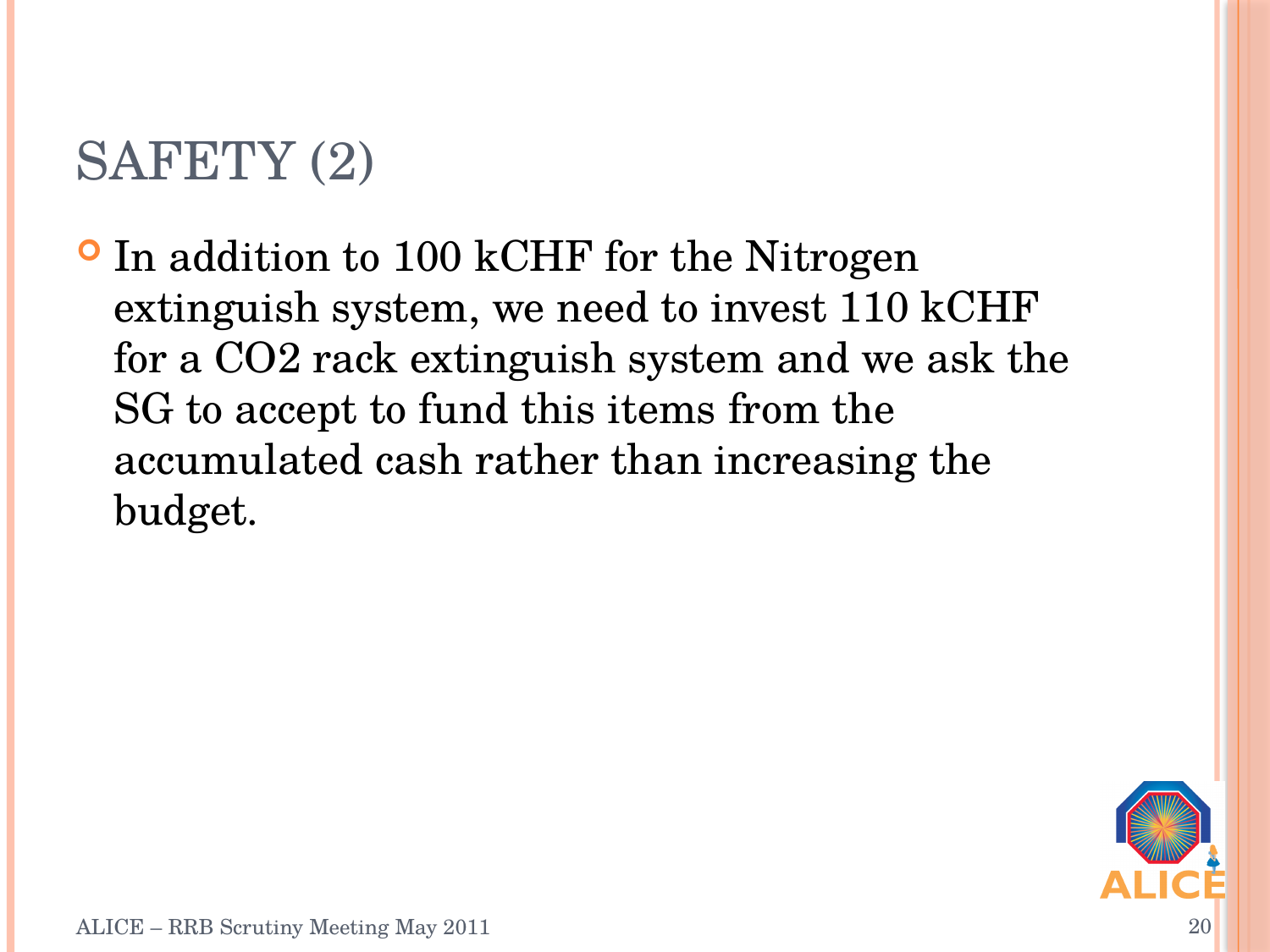

# Safety (2)
In addition to 100 kCHF for the Nitrogen extinguish system, we need to invest 110 kCHF for a CO2 rack extinguish system and we ask the SG to accept to fund this items from the accumulated cash rather than increasing the budget.